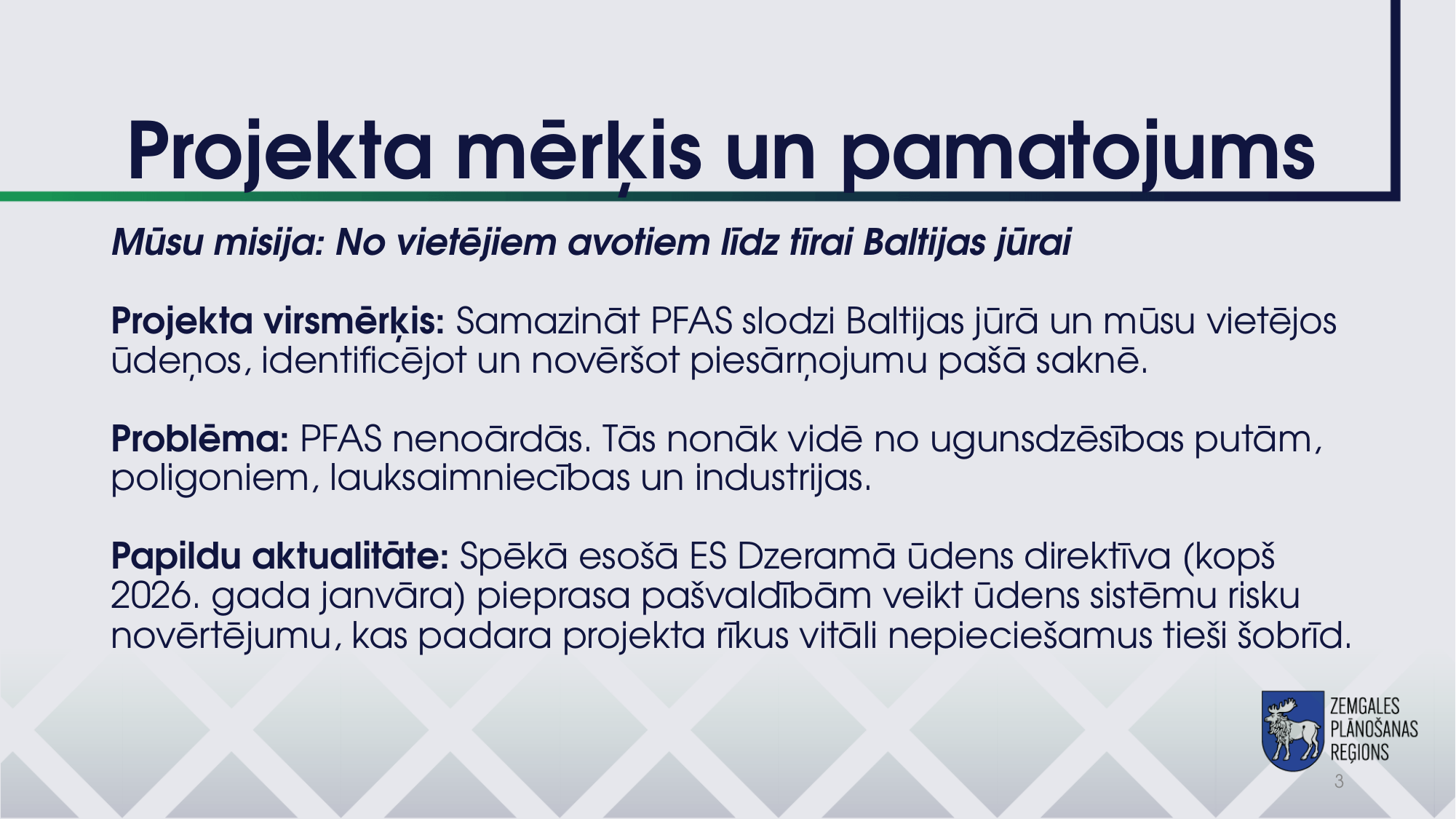

# Projekta mērķis un pamatojums
Mūsu misija: No vietējiem avotiem līdz tīrai Baltijas jūrai

Projekta virsmērķis: Samazināt PFAS slodzi Baltijas jūrā un mūsu vietējos ūdeņos, identificējot un novēršot piesārņojumu pašā saknē.

Problēma: PFAS nenoārdās. Tās nonāk vidē no ugunsdzēsības putām, poligoniem, lauksaimniecības un industrijas.

Papildu aktualitāte: Spēkā esošā ES Dzeramā ūdens direktīva (kopš 2026. gada janvāra) pieprasa pašvaldībām veikt ūdens sistēmu risku novērtējumu, kas padara projekta rīkus vitāli nepieciešamus tieši šobrīd.

3